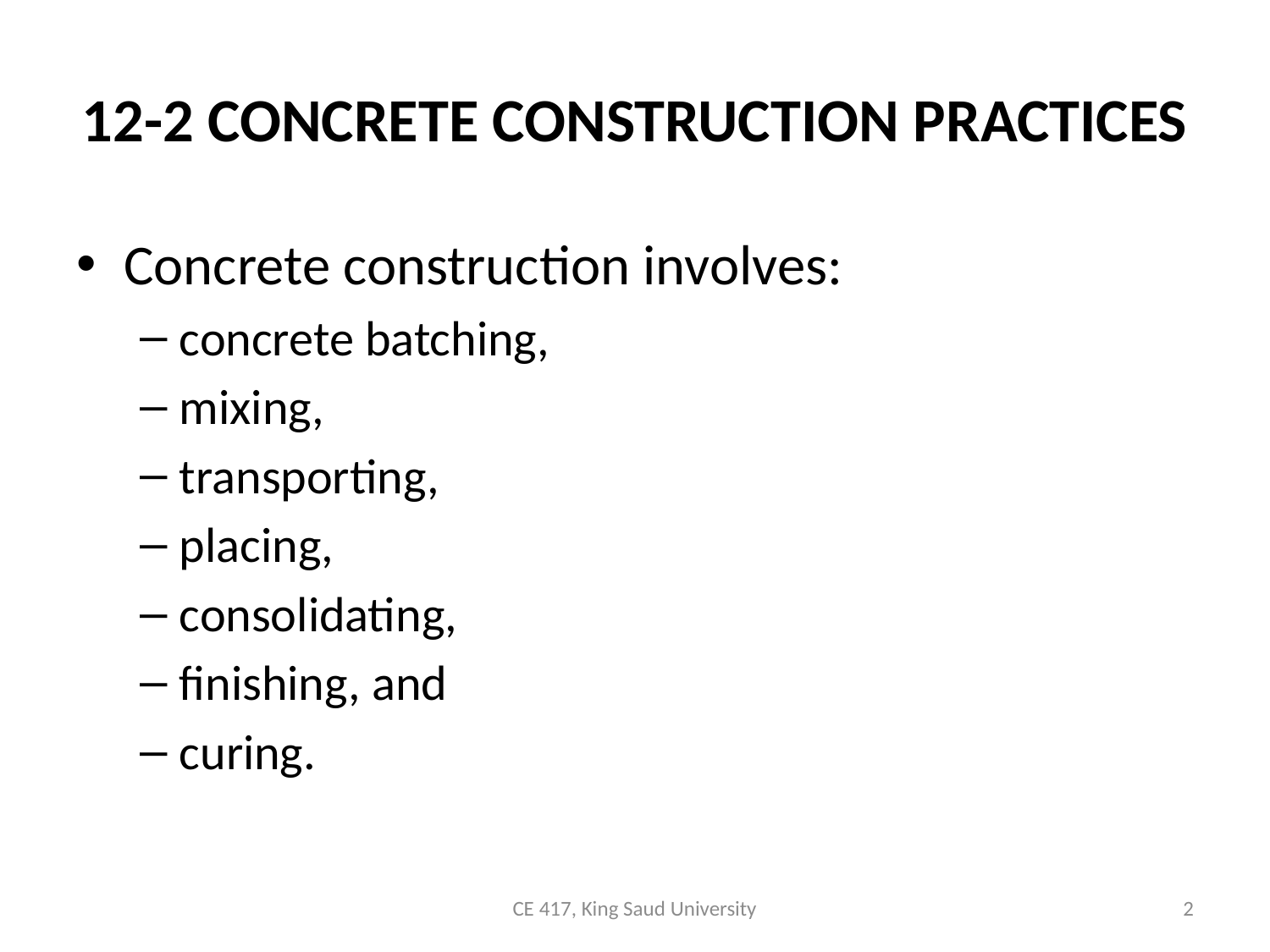

# 12-2 CONCRETE CONSTRUCTION PRACTICES
Concrete construction involves:
concrete batching,
mixing,
transporting,
placing,
consolidating,
finishing, and
curing.
CE 417, King Saud University
2